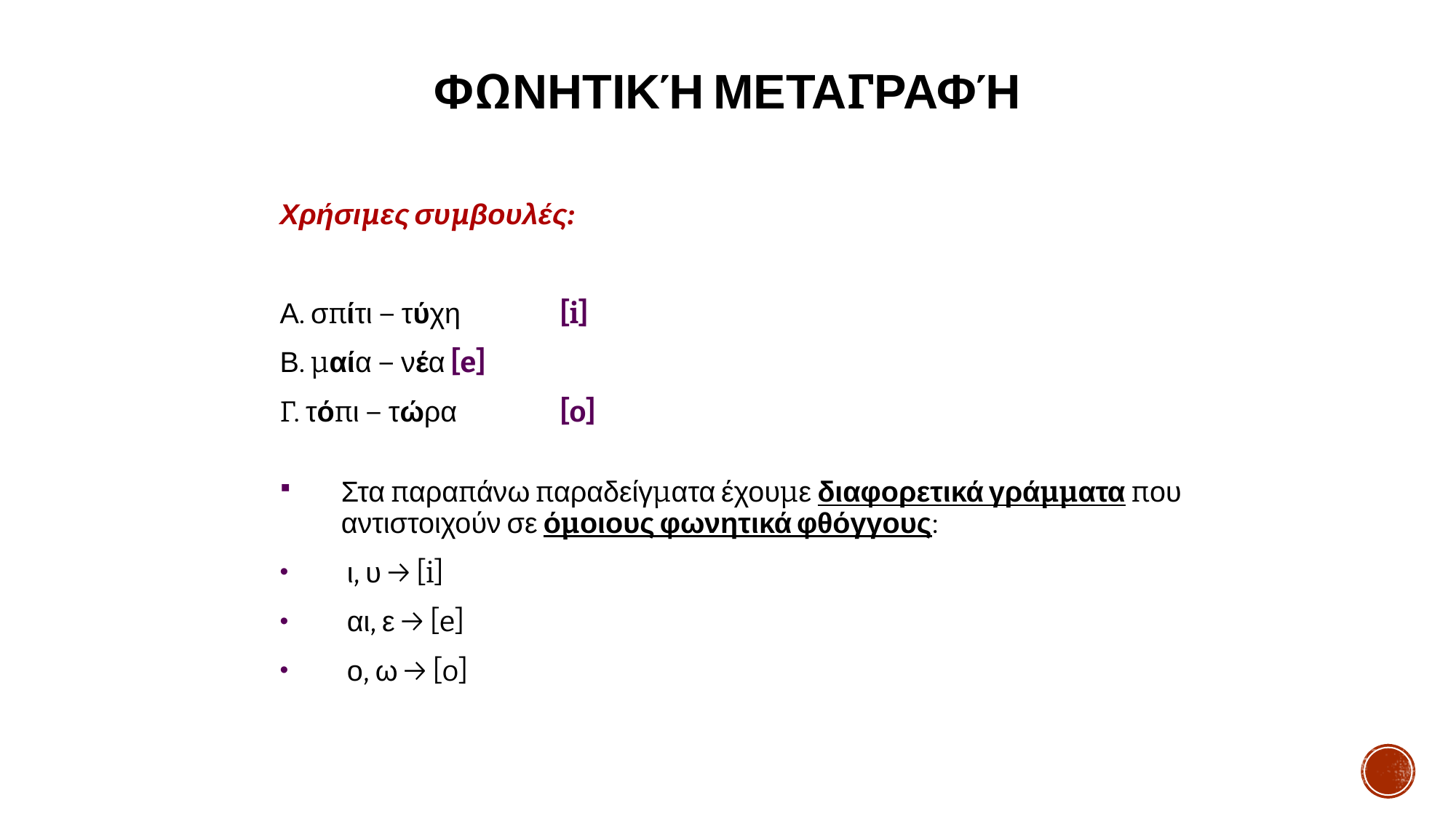

# Φωνητική Μεταγραφή
Χρήσιμες συμβουλές:

Α. σπίτι – τύχη	[i]
Β. μαία – νέα	[e]
Γ. τόπι – τώρα	[o]

Στα παραπάνω παραδείγματα έχουμε διαφορετικά γράμματα που αντιστοιχούν σε όμοιους φωνητικά φθόγγους:
 ι, υ → [i]
 αι, ε → [e]
 ο, ω → [o]